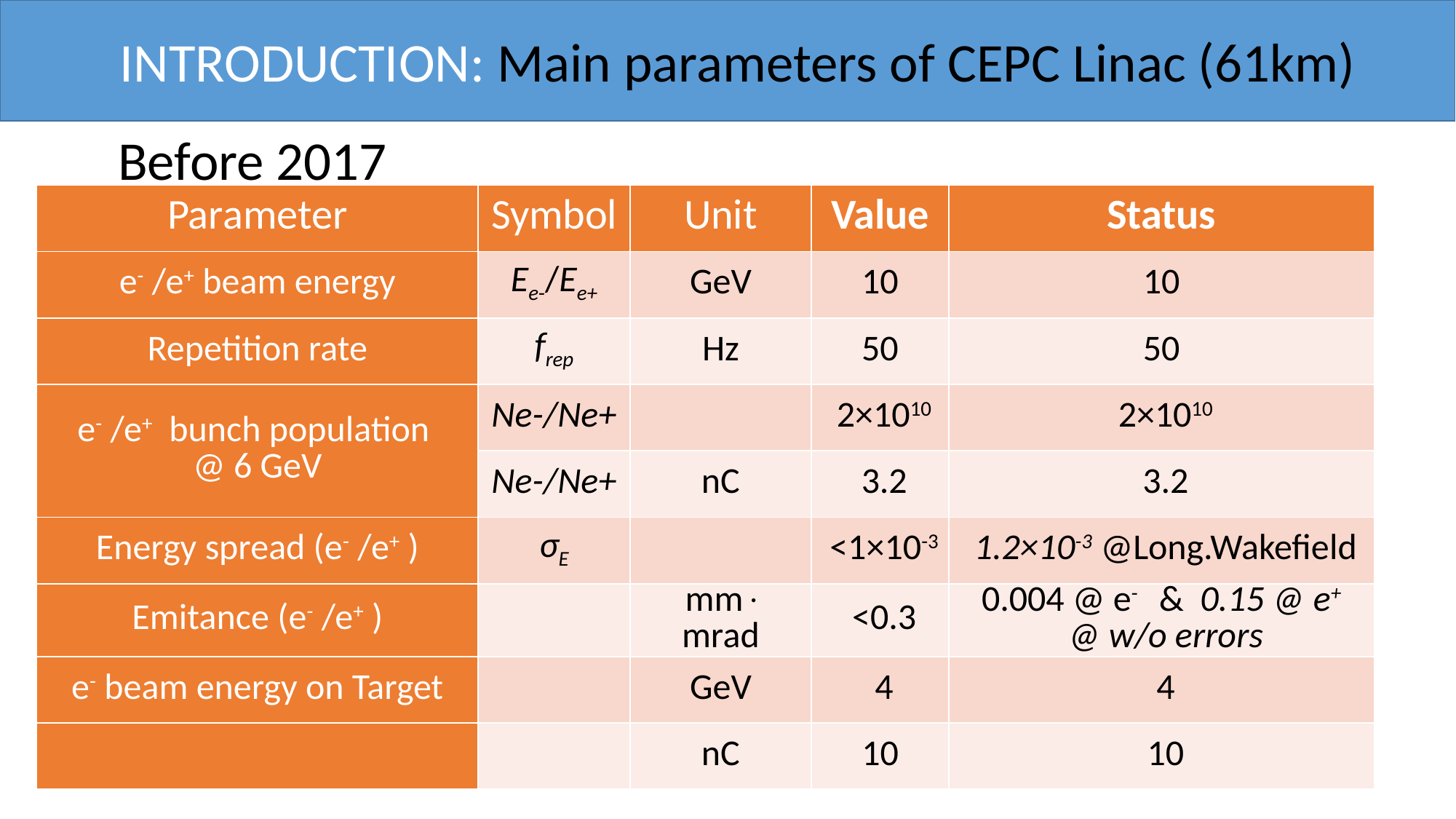

INTRODUCTION: Main parameters of CEPC Linac (61km)
Before 2017
| Parameter | Symbol | Unit | Value | Status |
| --- | --- | --- | --- | --- |
| e- /e+ beam energy | Ee-/Ee+ | GeV | 10 | 10 |
| Repetition rate | frep | Hz | 50 | 50 |
| e- /e+ bunch population @ 6 GeV | Ne-/Ne+ |  | 2×1010 | 2×1010 |
|  | Ne-/Ne+ | nC | 3.2 | 3.2 |
| Energy spread (e- /e+ ) | σE |  | <1×10-3 | 1.2×10-3 @Long.Wakefield |
| Emitance (e- /e+ ) |  | mm⋅ mrad | <0.3 | 0.004 @ e- & 0.15 @ e+ @ w/o errors |
| e- beam energy on Target |  | GeV | 4 | 4 |
|  |  | nC | 10 | 10 |